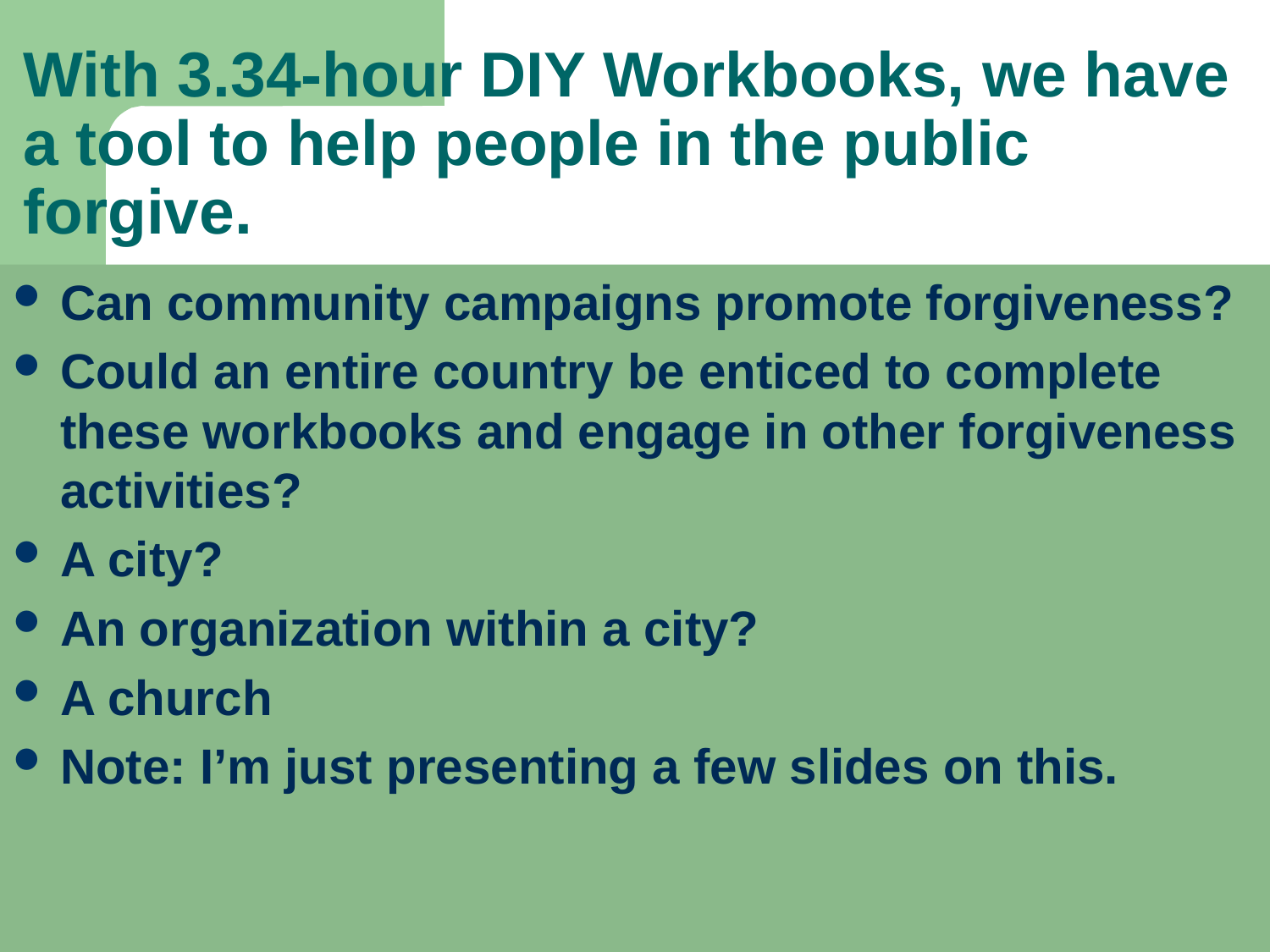

# With 3.34-hour DIY Workbooks, we have a tool to help people in the public forgive.
Can community campaigns promote forgiveness?
Could an entire country be enticed to complete these workbooks and engage in other forgiveness activities?
A city?
An organization within a city?
A church
Note: I’m just presenting a few slides on this.